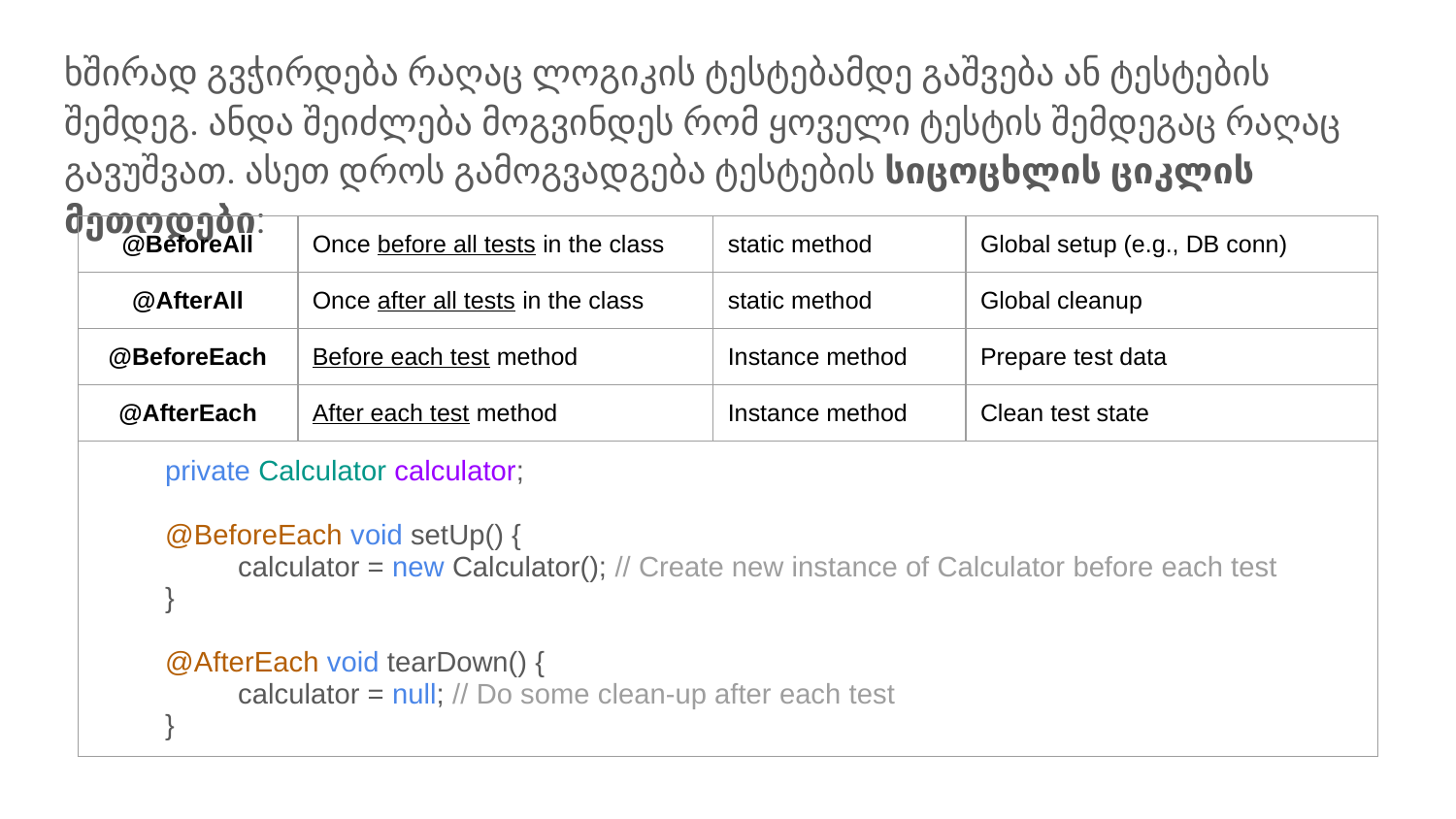

ხშირად გვჭირდება რაღაც ლოგიკის ტესტებამდე გაშვება ან ტესტების შემდეგ. ანდა შეიძლება მოგვინდეს რომ ყოველი ტესტის შემდეგაც რაღაც გავუშვათ. ასეთ დროს გამოგვადგება ტესტების სიცოცხლის ციკლის მეთოდები:

| @BeforeAll | Once before all tests in the class | static method | Global setup (e.g., DB conn) |
| --- | --- | --- | --- |
| @AfterAll | Once after all tests in the class | static method | Global cleanup |
| @BeforeEach | Before each test method | Instance method | Prepare test data |
| @AfterEach | After each test method | Instance method | Clean test state |
| private Calculator calculator; @BeforeEach void setUp() { calculator = new Calculator(); // Create new instance of Calculator before each test } @AfterEach void tearDown() { calculator = null; // Do some clean-up after each test } |  |  |  |